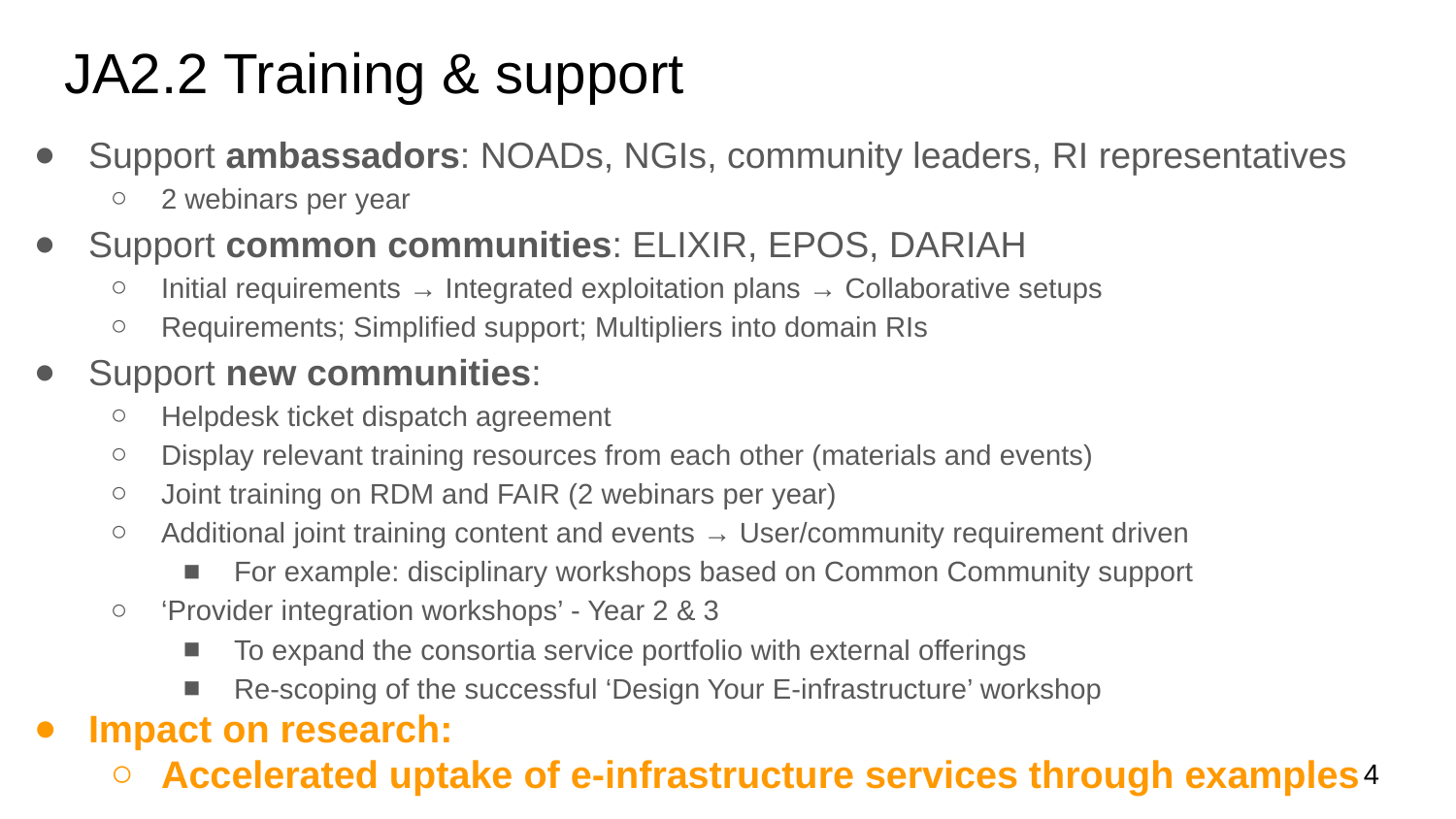

# JA2.2 Training & support
Support ambassadors: NOADs, NGIs, community leaders, RI representatives
2 webinars per year
Support common communities: ELIXIR, EPOS, DARIAH
Initial requirements → Integrated exploitation plans → Collaborative setups
Requirements; Simplified support; Multipliers into domain RIs
Support new communities:
Helpdesk ticket dispatch agreement
Display relevant training resources from each other (materials and events)
Joint training on RDM and FAIR (2 webinars per year)
Additional joint training content and events → User/community requirement driven
For example: disciplinary workshops based on Common Community support
‘Provider integration workshops’ - Year 2 & 3
To expand the consortia service portfolio with external offerings
Re-scoping of the successful ‘Design Your E-infrastructure’ workshop
Impact on research:
Accelerated uptake of e-infrastructure services through examples
4